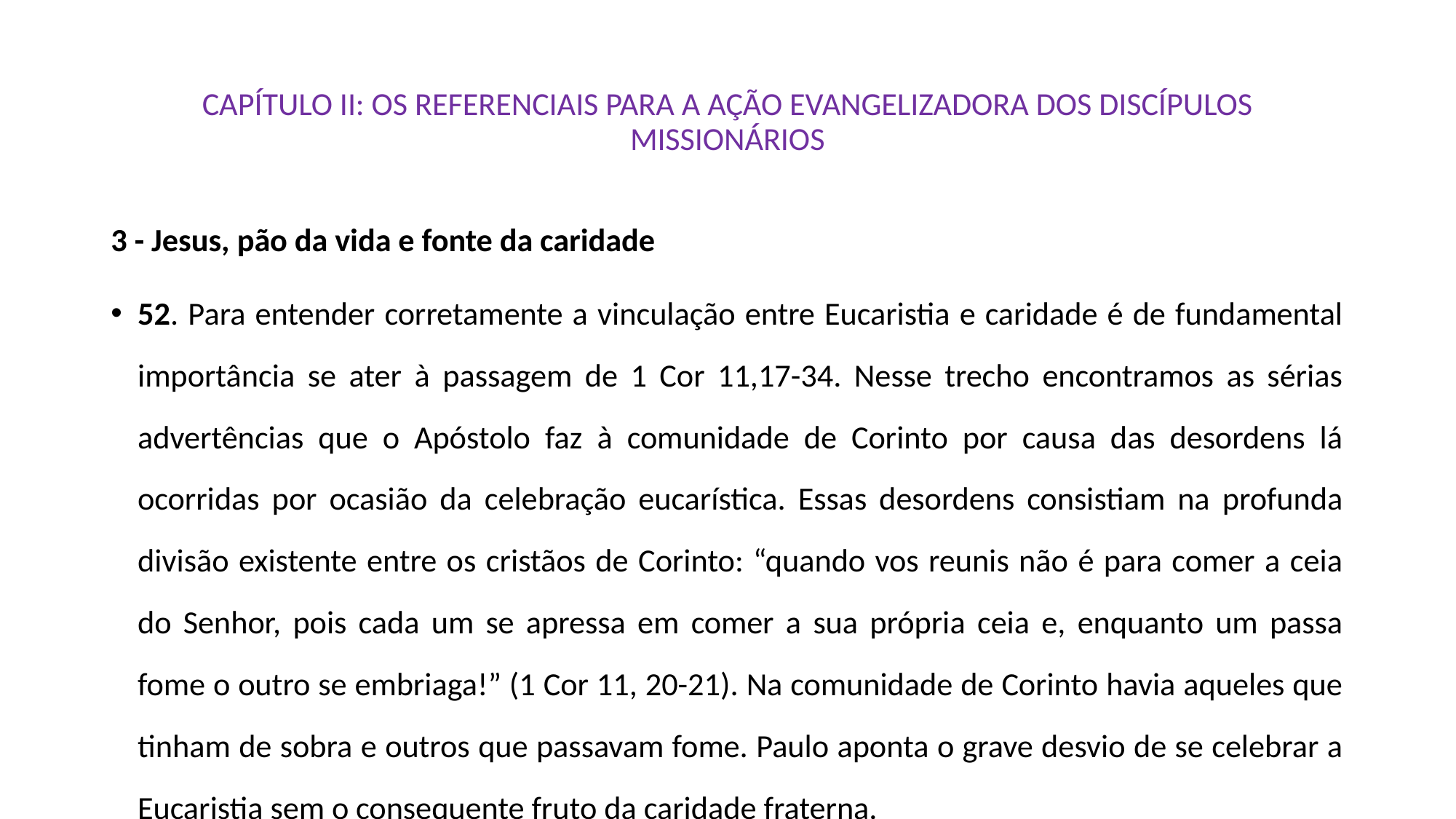

# CAPÍTULO II: OS REFERENCIAIS PARA A AÇÃO EVANGELIZADORA DOS DISCÍPULOS MISSIONÁRIOS
3 - Jesus, pão da vida e fonte da caridade
52. Para entender corretamente a vinculação entre Eucaristia e caridade é de fundamental importância se ater à passagem de 1 Cor 11,17-34. Nesse trecho encontramos as sérias advertências que o Apóstolo faz à comunidade de Corinto por causa das desordens lá ocorridas por ocasião da celebração eucarística. Essas desordens consistiam na profunda divisão existente entre os cristãos de Corinto: “quando vos reunis não é para comer a ceia do Senhor, pois cada um se apressa em comer a sua própria ceia e, enquanto um passa fome o outro se embriaga!” (1 Cor 11, 20-21). Na comunidade de Corinto havia aqueles que tinham de sobra e outros que passavam fome. Paulo aponta o grave desvio de se celebrar a Eucaristia sem o consequente fruto da caridade fraterna.